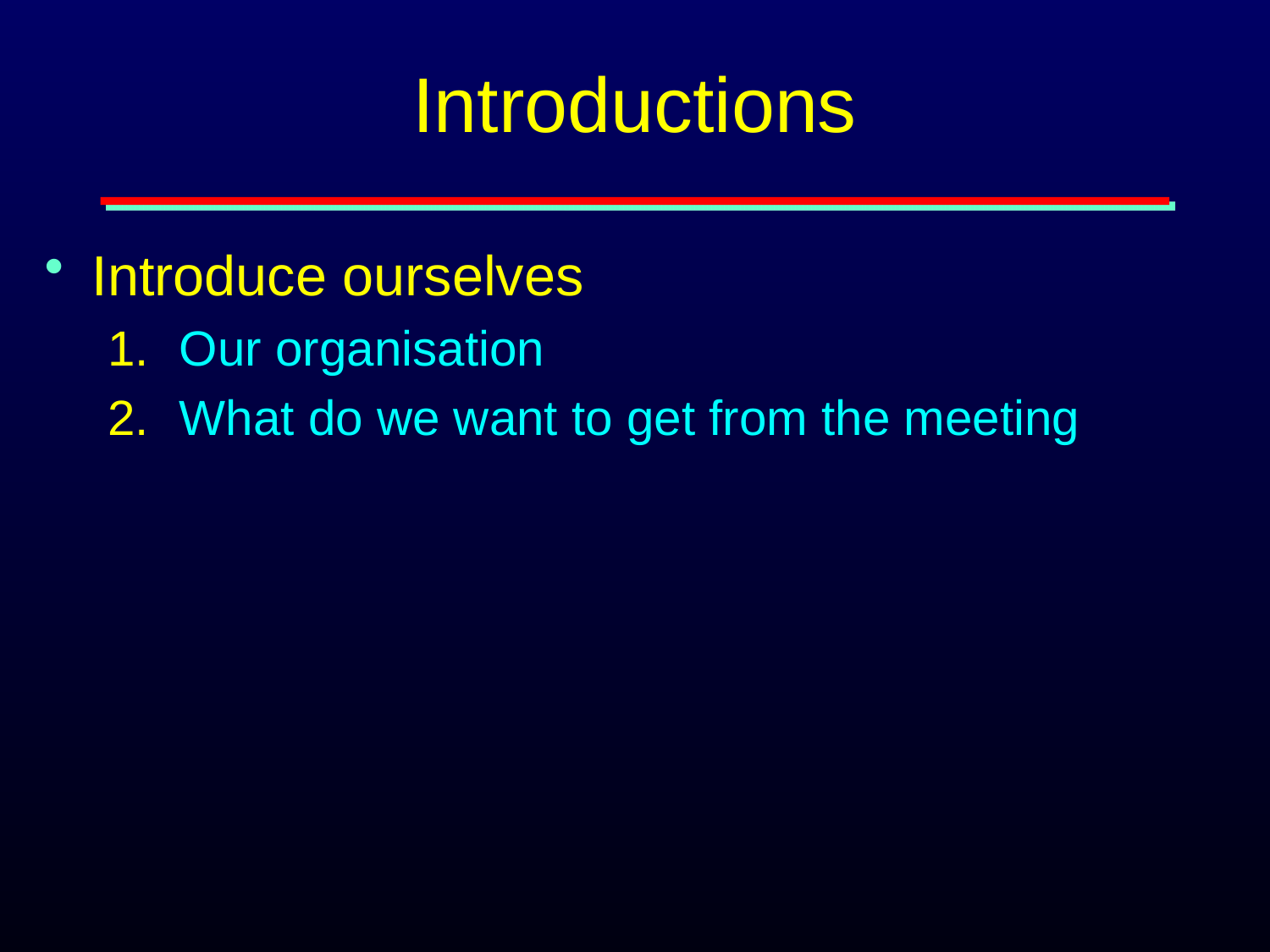

# Introductions
Introduce ourselves
Our organisation
What do we want to get from the meeting